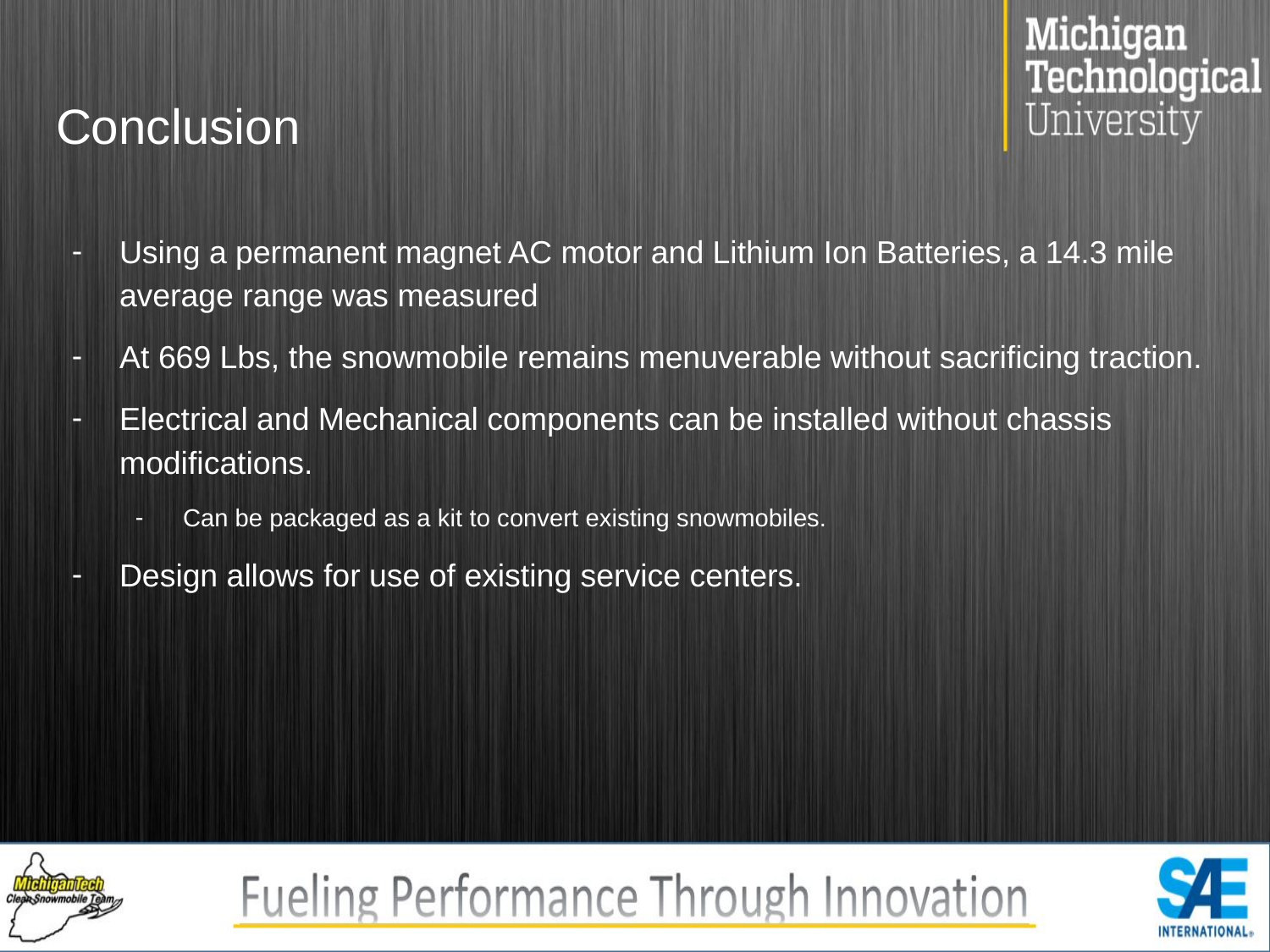

# Conclusion
Using a permanent magnet AC motor and Lithium Ion Batteries, a 14.3 mile average range was measured
At 669 Lbs, the snowmobile remains menuverable without sacrificing traction.
Electrical and Mechanical components can be installed without chassis modifications.
Can be packaged as a kit to convert existing snowmobiles.
Design allows for use of existing service centers.